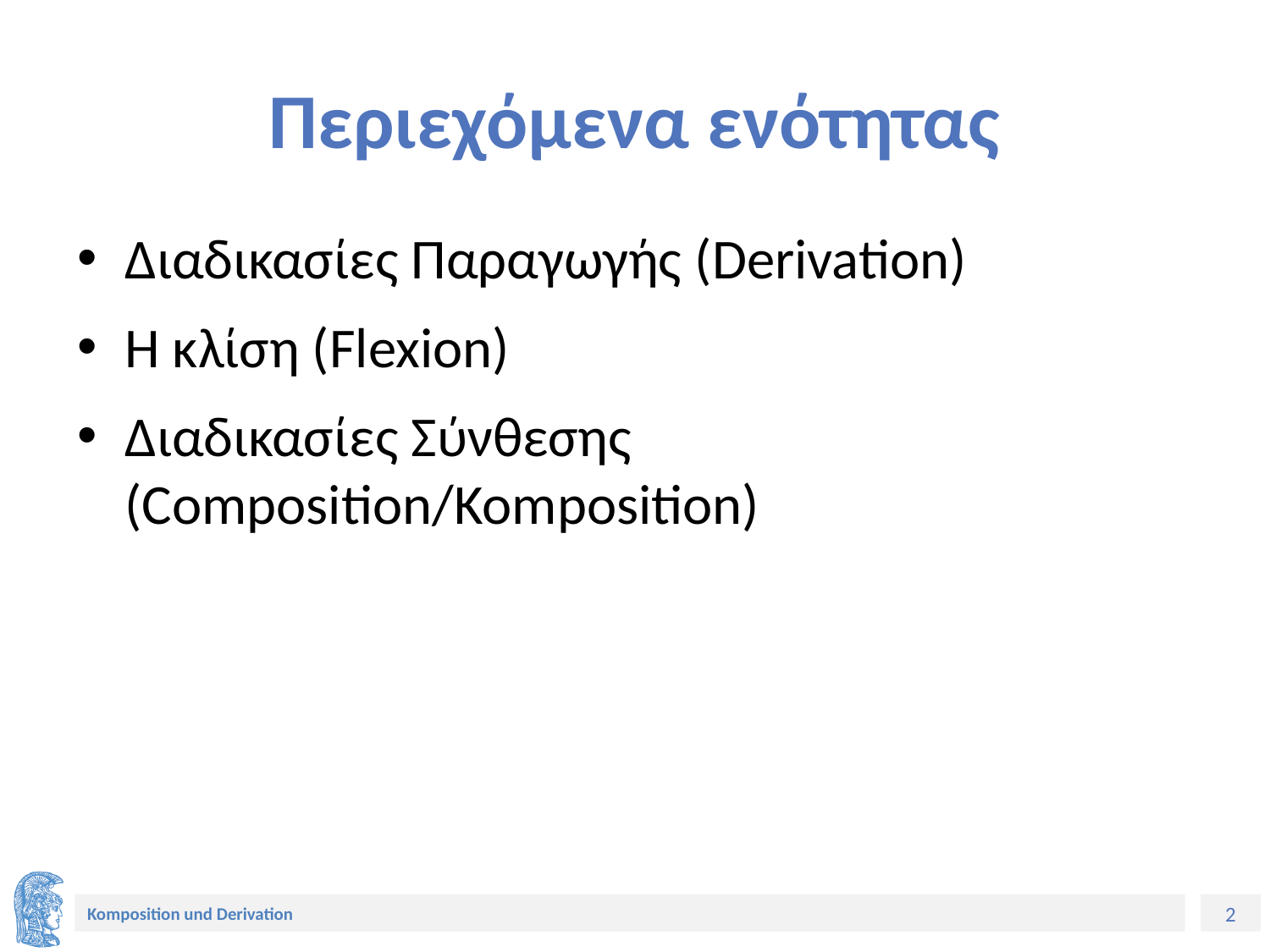

# Περιεχόμενα ενότητας
Διαδικασίες Παραγωγής (Derivation)
Η κλίση (Flexion)
Διαδικασίες Σύνθεσης (Composition/Komposition)